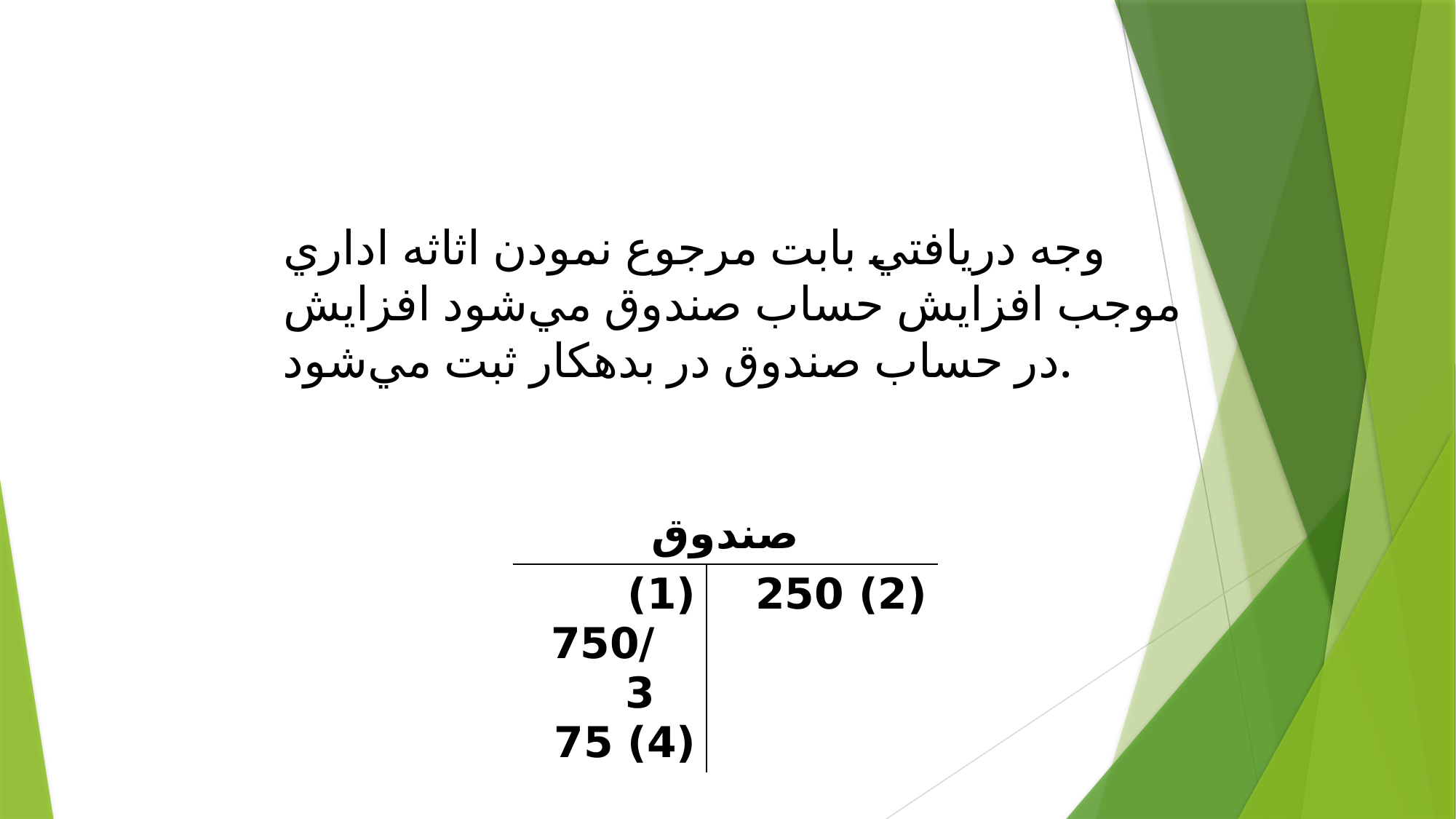

# وجه دريافتي بابت مرجوع نمودن اثاثه اداري موجب افزايش حساب صندوق مي‌شود افزايش در حساب صندوق در بدهكار ثبت مي‌شود.
| صندوق |  |
| --- | --- |
| (1) 750/3 (4) 75 | (2) 250 |